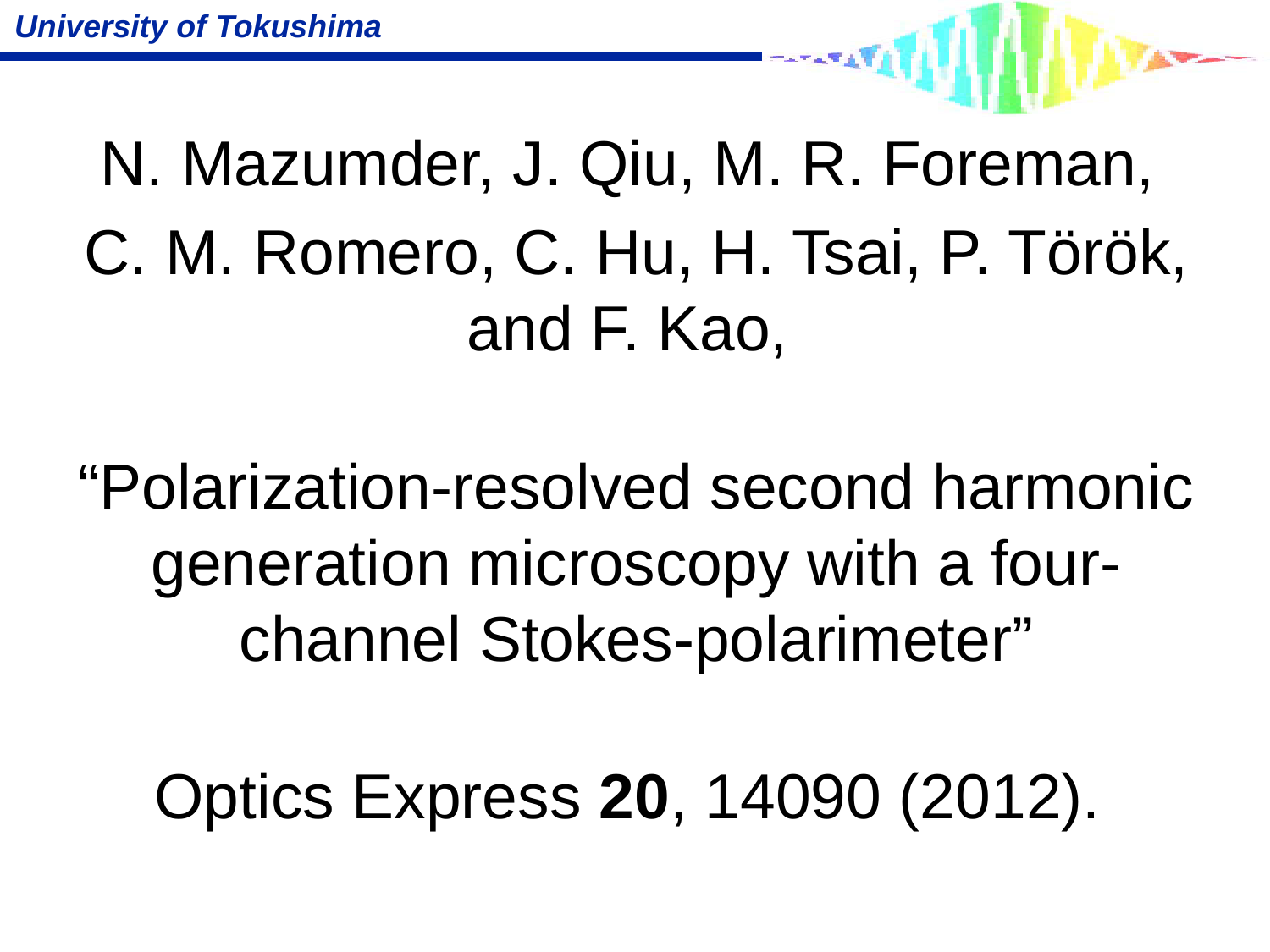

N. Mazumder, J. Qiu, M. R. Foreman,
C. M. Romero, C. Hu, H. Tsai, P. Tӧrӧk, and F. Kao,

“Polarization-resolved second harmonic generation microscopy with a four-channel Stokes-polarimeter”

Optics Express 20, 14090 (2012).